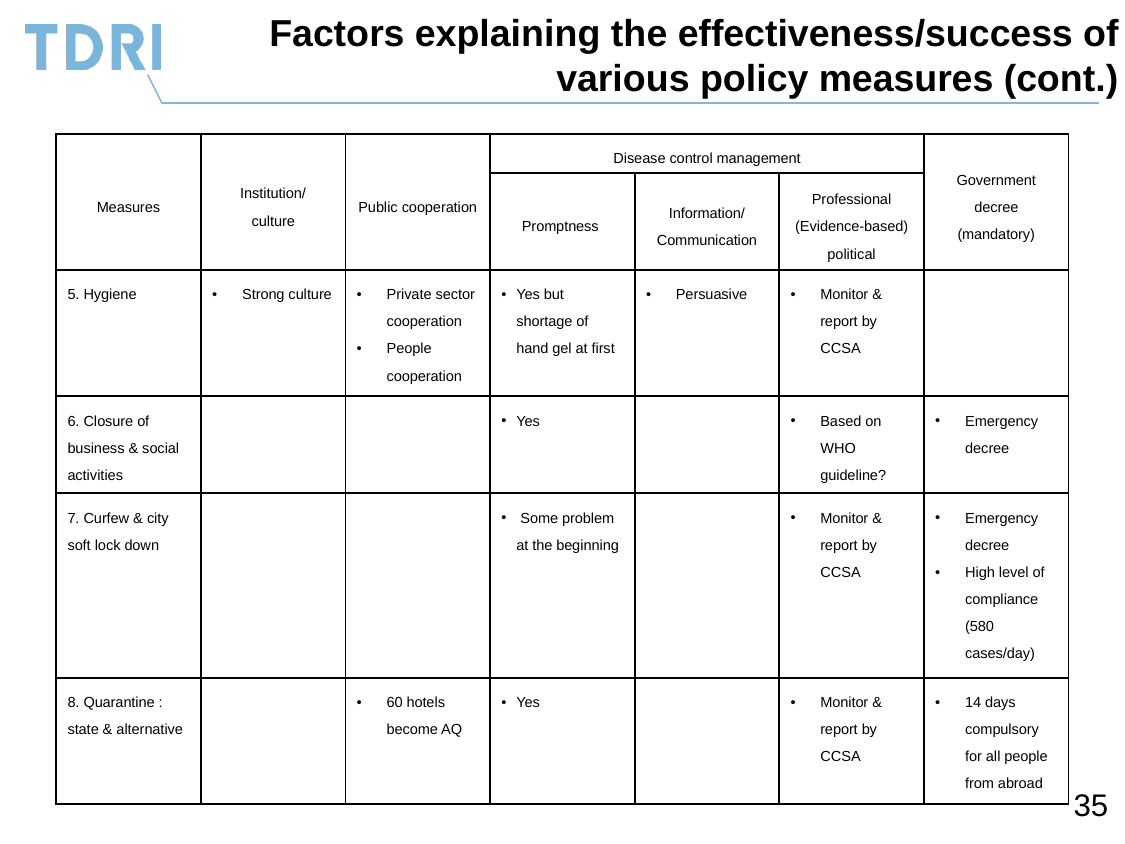

# Factors explaining the effectiveness/success of various policy measures (cont.)
| Measures | Institution/ culture | Public cooperation | Disease control management |  |  | Government decree (mandatory) |
| --- | --- | --- | --- | --- | --- | --- |
|  |  |  | Promptness | Information/ Communication | Professional (Evidence-based) political |  |
| 5. Hygiene | Strong culture | Private sector cooperation People cooperation | Yes but shortage of hand gel at first | Persuasive | Monitor & report by CCSA |  |
| 6. Closure of business & social activities |  |  | Yes |  | Based on WHO guideline? | Emergency decree |
| 7. Curfew & city soft lock down |  |  | Some problem at the beginning |  | Monitor & report by CCSA | Emergency decree High level of compliance (580 cases/day) |
| 8. Quarantine : state & alternative |  | 60 hotels become AQ | Yes |  | Monitor & report by CCSA | 14 days compulsory for all people from abroad |
35